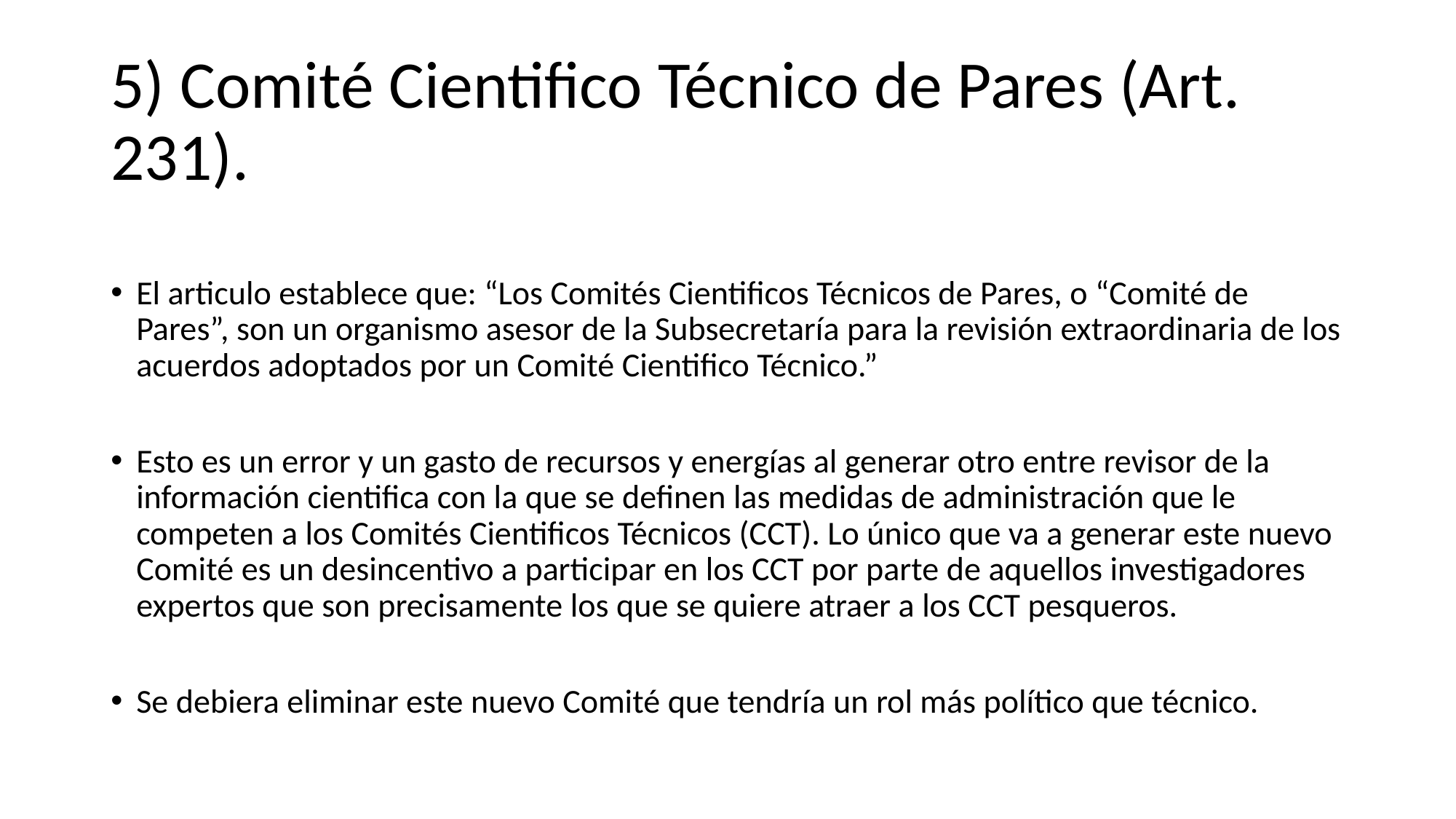

# 5) Comité Cientiﬁco Técnico de Pares (Art. 231).

El articulo establece que: “Los Comités Cientiﬁcos Técnicos de Pares, o “Comité de Pares”, son un organismo asesor de la Subsecretaría para la revisión extraordinaria de los acuerdos adoptados por un Comité Cientiﬁco Técnico.”

Esto es un error y un gasto de recursos y energías al generar otro entre revisor de la información cientiﬁca con la que se deﬁnen las medidas de administración que le competen a los Comités Cientiﬁcos Técnicos (CCT). Lo único que va a generar este nuevo Comité es un desincentivo a participar en los CCT por parte de aquellos investigadores expertos que son precisamente los que se quiere atraer a los CCT pesqueros.

Se debiera eliminar este nuevo Comité que tendría un rol más político que técnico.